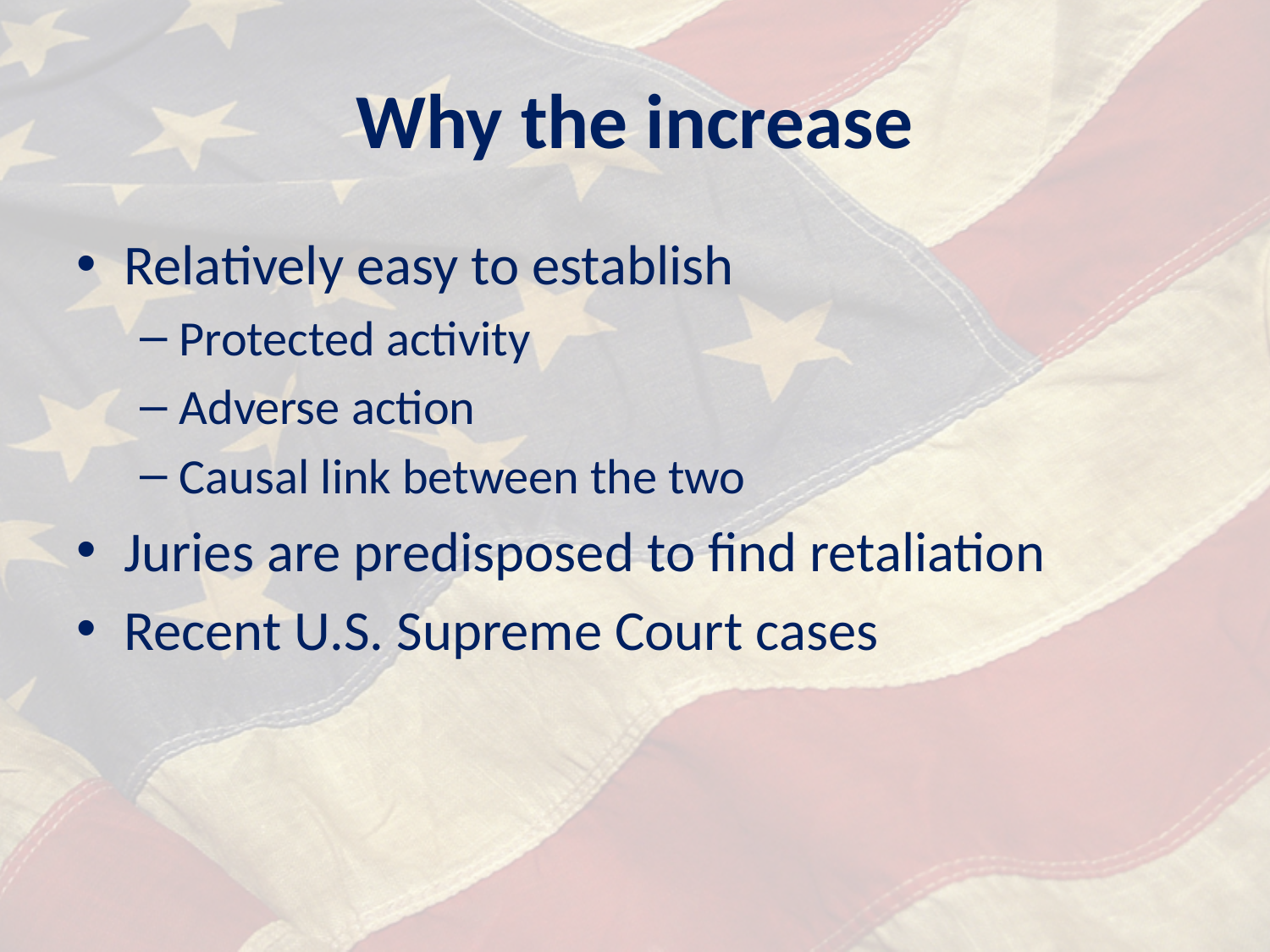

# Why the increase
Relatively easy to establish
Protected activity
Adverse action
Causal link between the two
Juries are predisposed to find retaliation
Recent U.S. Supreme Court cases